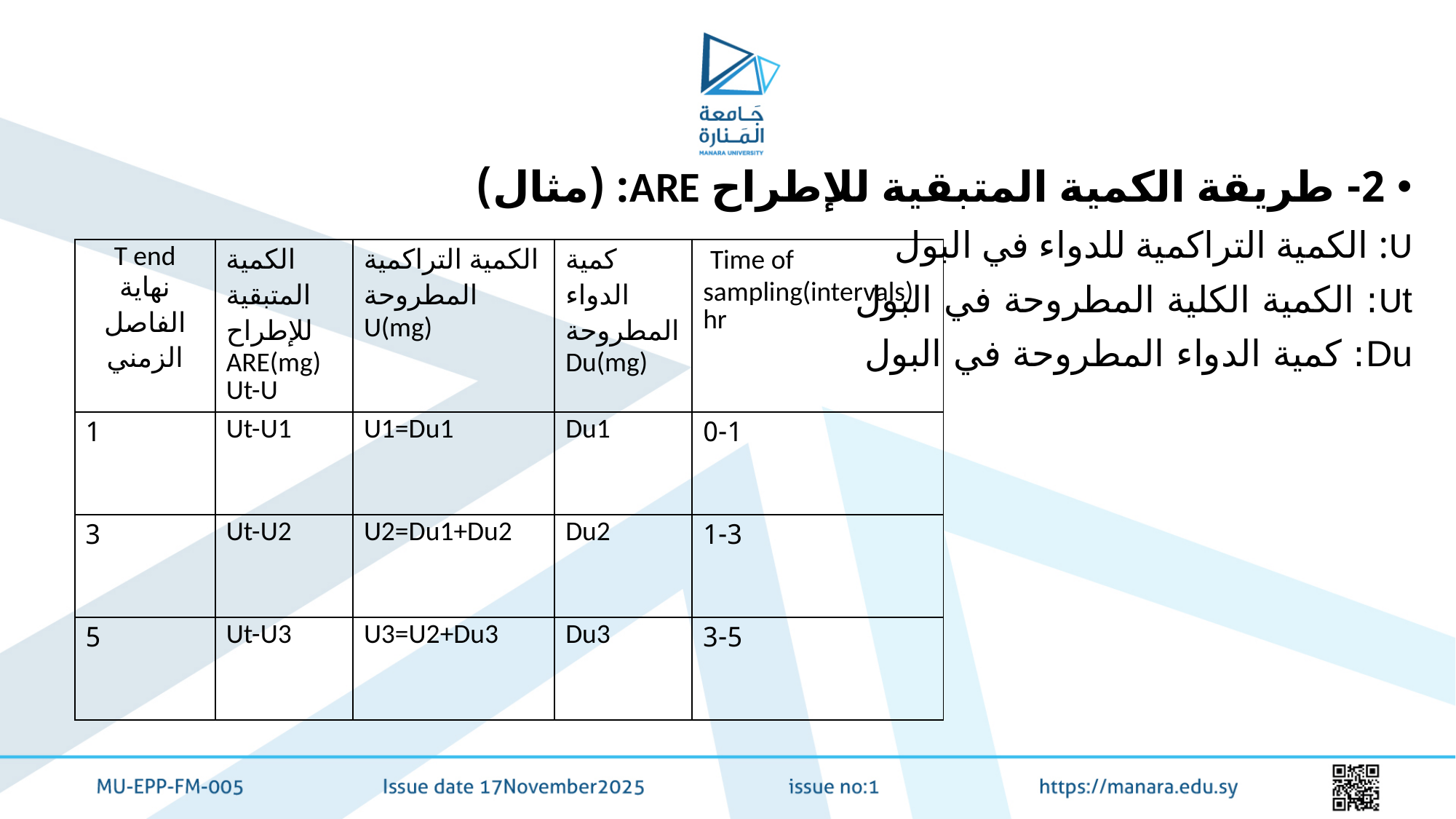

#
2- طريقة الكمية المتبقية للإطراح ARE: (مثال)
U: الكمية التراكمية للدواء في البول
Ut: الكمية الكلية المطروحة في البول
Du: كمية الدواء المطروحة في البول

| T end نهاية الفاصل الزمني | الكمية المتبقية للإطراح ARE(mg) Ut-U | الكمية التراكمية المطروحة U(mg) | كمية الدواء المطروحة Du(mg) | Time of sampling(intervals) hr |
| --- | --- | --- | --- | --- |
| 1 | Ut-U1 | U1=Du1 | Du1 | 0-1 |
| 3 | Ut-U2 | U2=Du1+Du2 | Du2 | 1-3 |
| 5 | Ut-U3 | U3=U2+Du3 | Du3 | 3-5 |